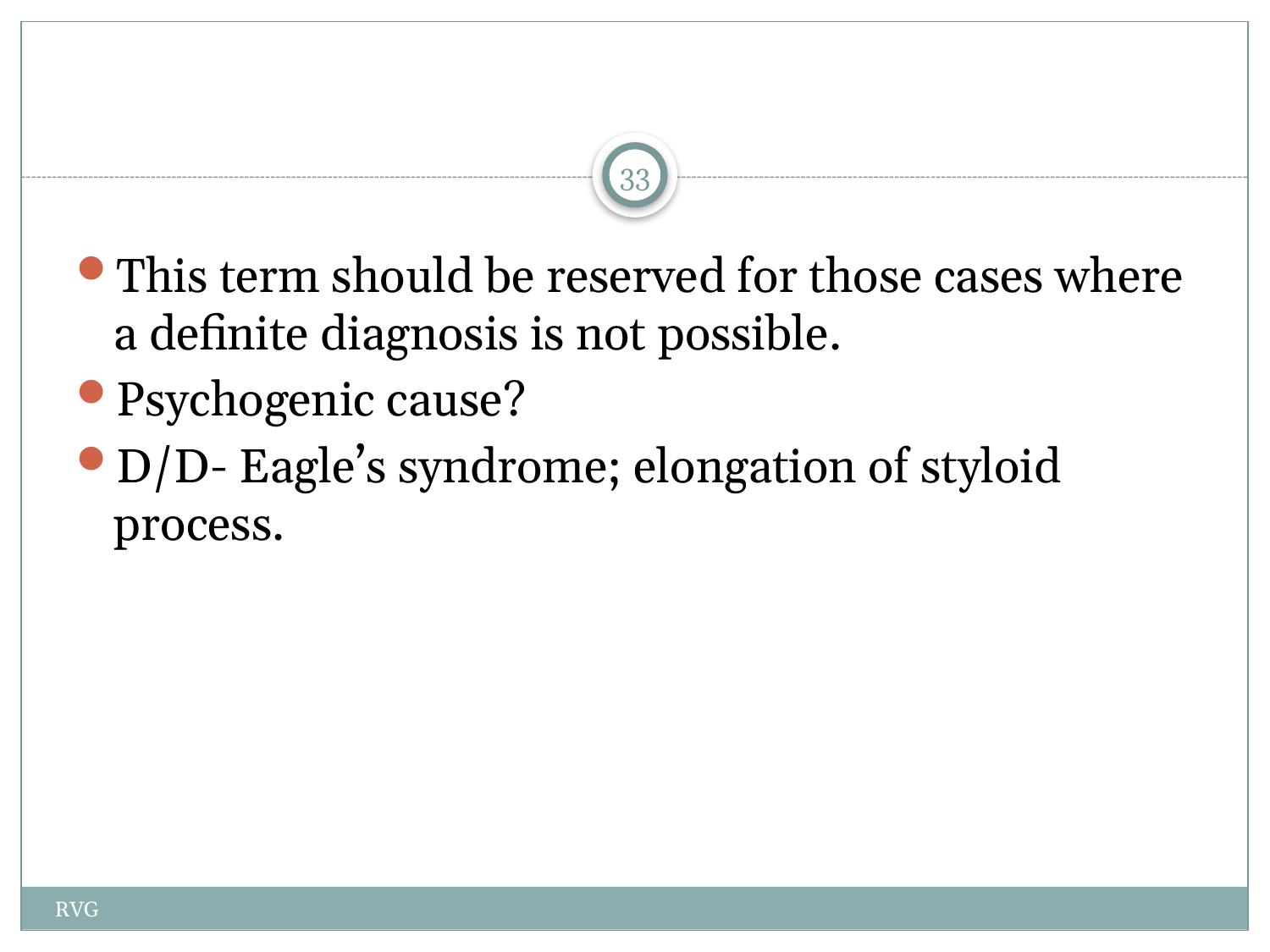

# This term should be reserved for those cases where a definite diagnosis is not possible.
Psychogenic cause?
D/D- Eagle’s syndrome; elongation of styloid process.

33
RVG